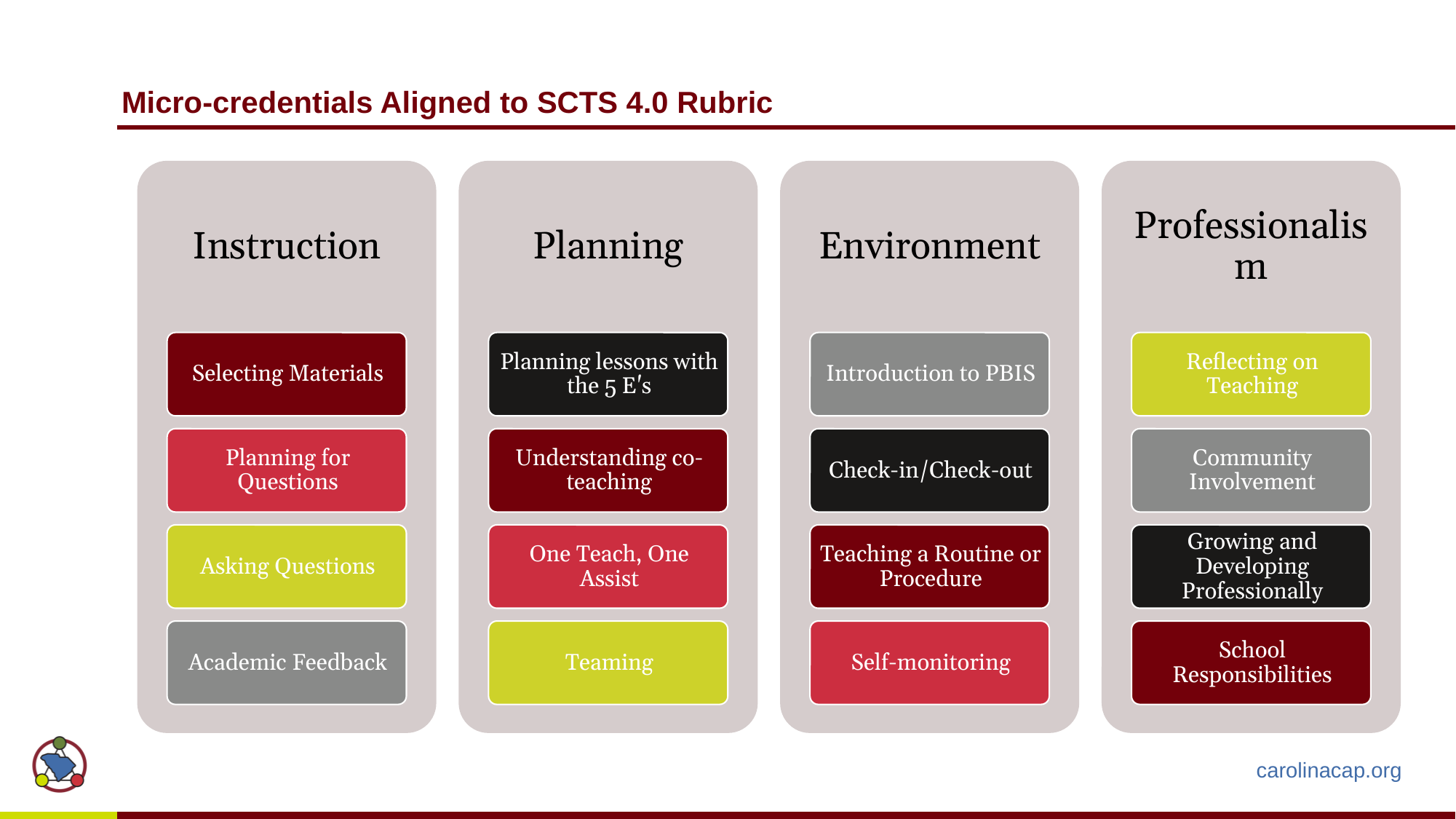

# Micro-credentials Aligned to SCTS 4.0 Rubric
Instruction
Selecting Materials
Planning for Questions
Asking Questions
Academic Feedback
Planning
Planning lessons with the 5 E's
Understanding co-teaching
One Teach, One Assist
Teaming
Environment
Introduction to PBIS
Check-in/Check-out
Teaching a Routine or Procedure
Self-monitoring
Professionalism
Reflecting on Teaching
Community Involvement
Growing and Developing Professionally
School Responsibilities

carolinacap.org